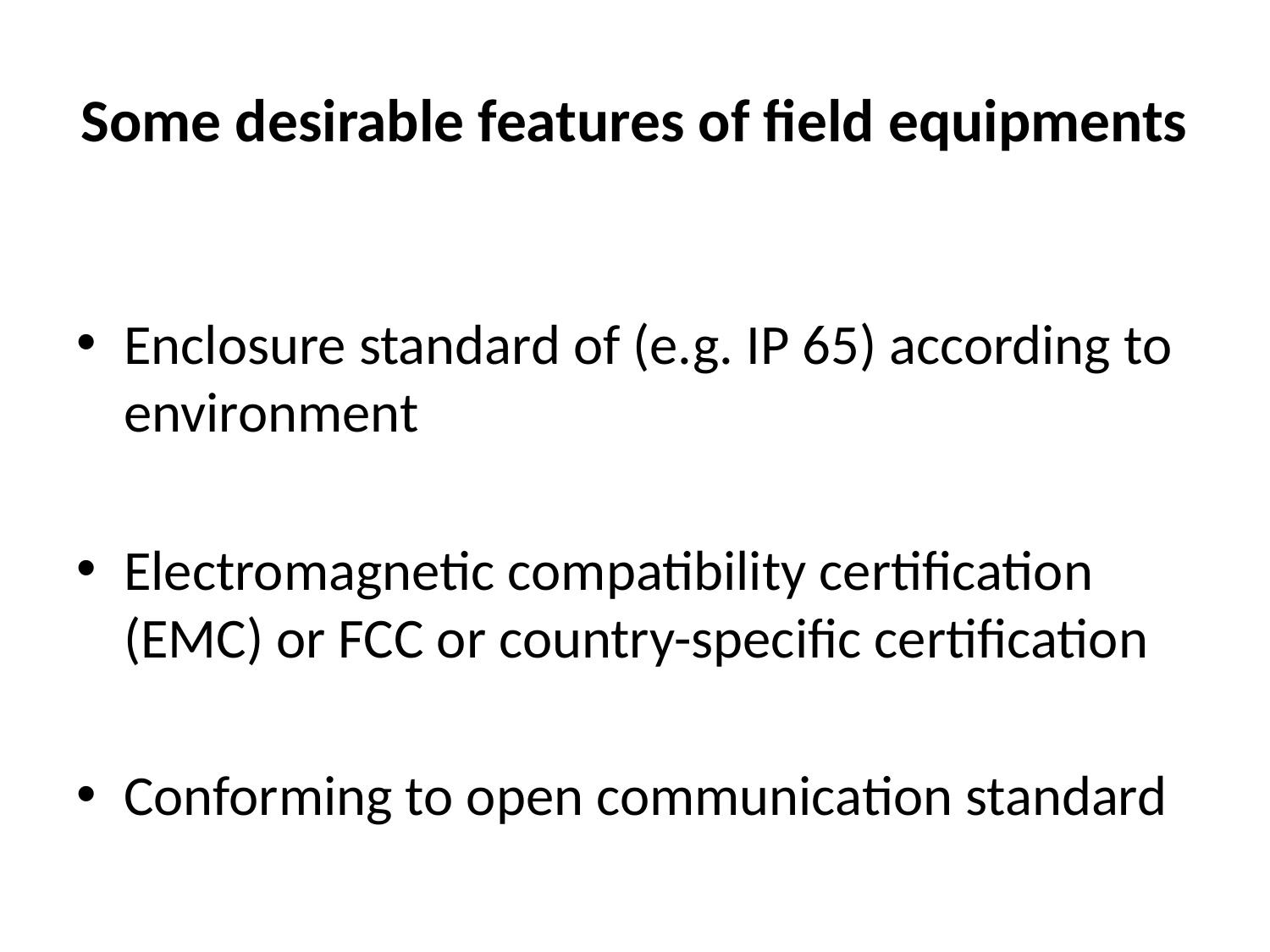

# Some desirable features of field equipments

Enclosure standard of (e.g. IP 65) according to environment

Electromagnetic compatibility certification (EMC) or FCC or country-specific certification

Conforming to open communication standard